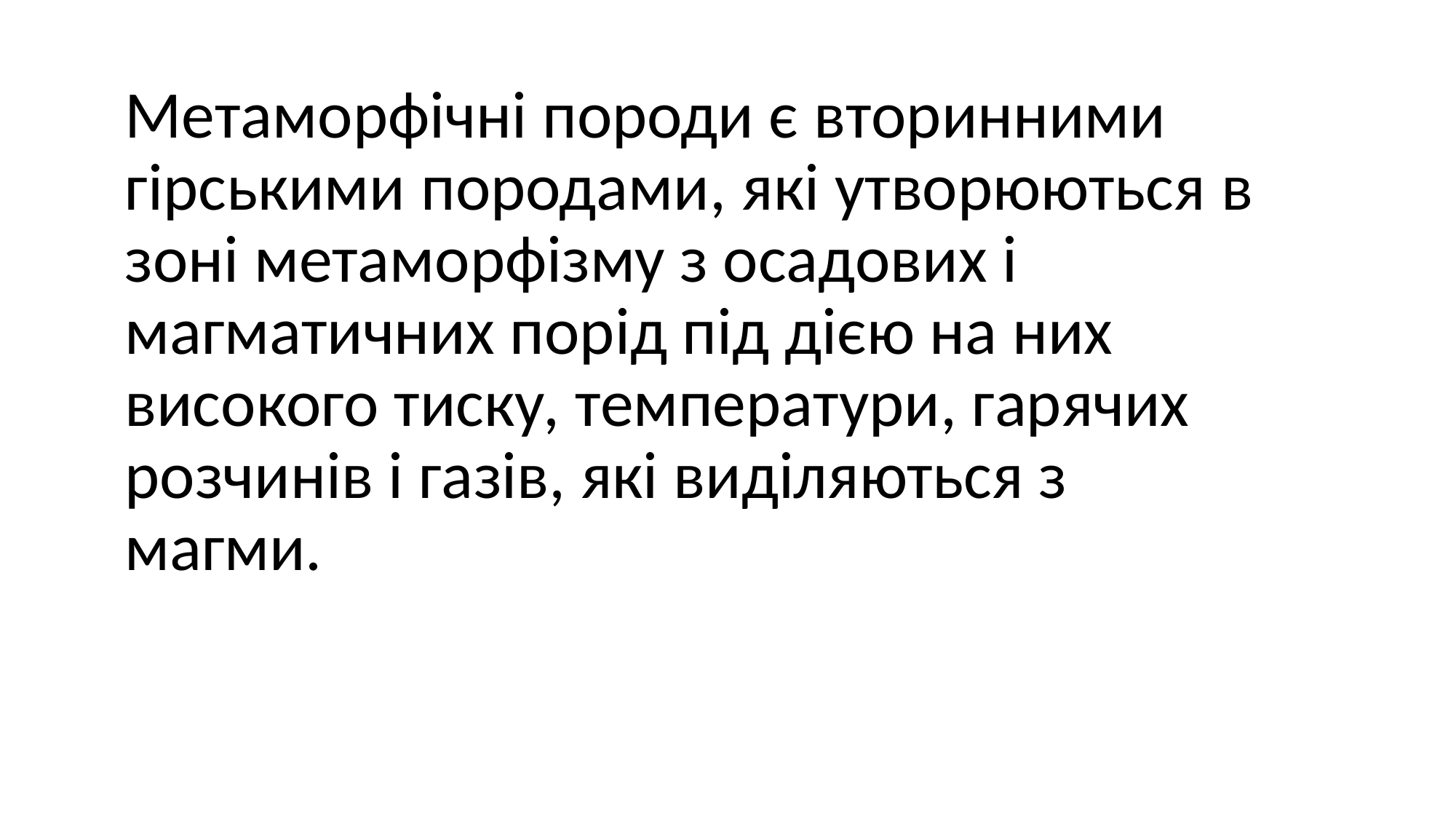

Метаморфічні породи є вторинними гірськими породами, які утворюються в зоні метаморфізму з осадових і магматичних порід під дією на них високого тиску, температури, гарячих
розчинів і газів, які виділяються з магми.